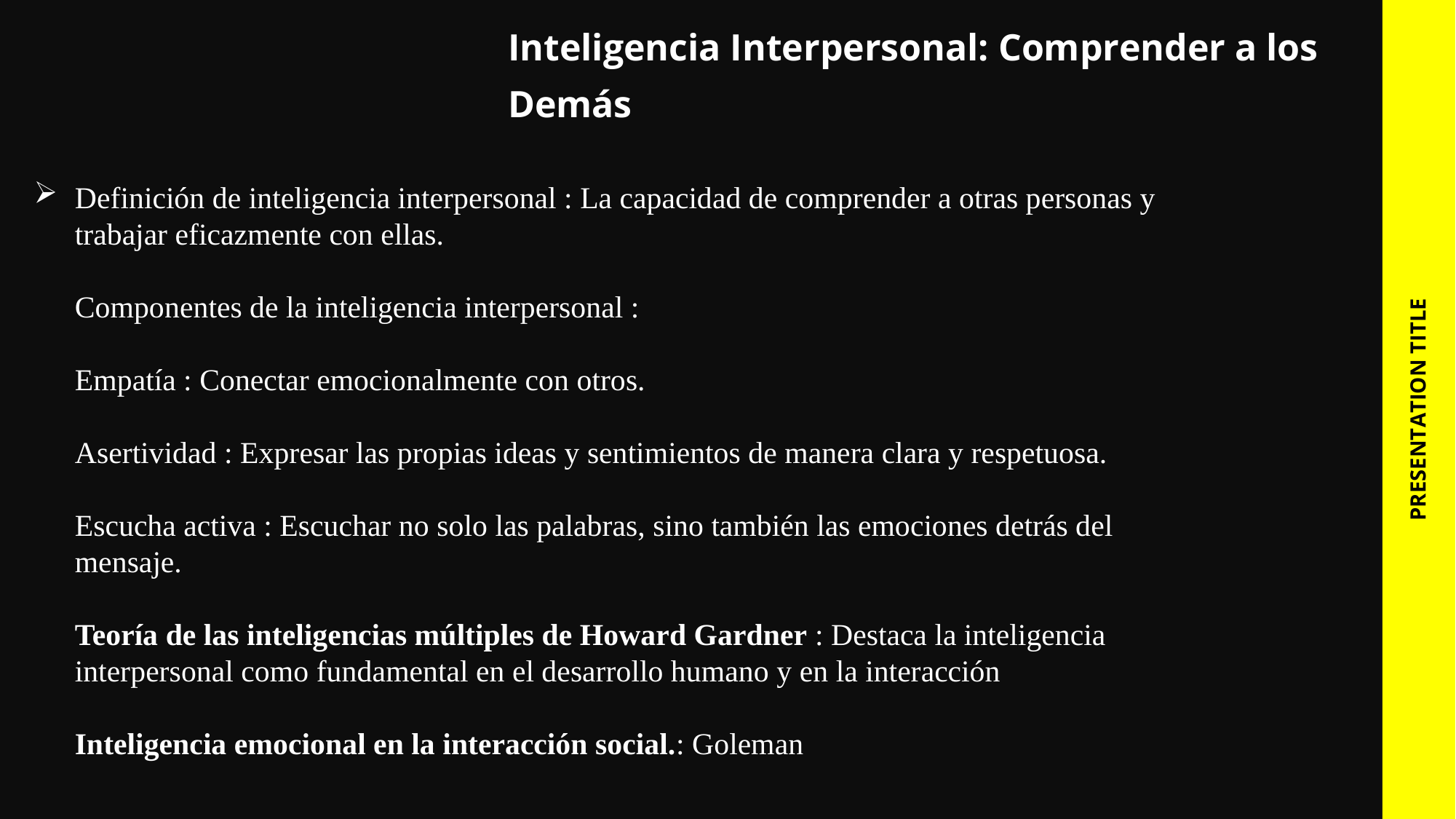

Inteligencia Interpersonal: Comprender a los Demás
# Definición de inteligencia interpersonal : La capacidad de comprender a otras personas y trabajar eficazmente con ellas. Componentes de la inteligencia interpersonal : Empatía : Conectar emocionalmente con otros. Asertividad : Expresar las propias ideas y sentimientos de manera clara y respetuosa. Escucha activa : Escuchar no solo las palabras, sino también las emociones detrás del mensaje. Teoría de las inteligencias múltiples de Howard Gardner : Destaca la inteligencia interpersonal como fundamental en el desarrollo humano y en la interacción Inteligencia emocional en la interacción social.: Goleman
PRESENTATION TITLE